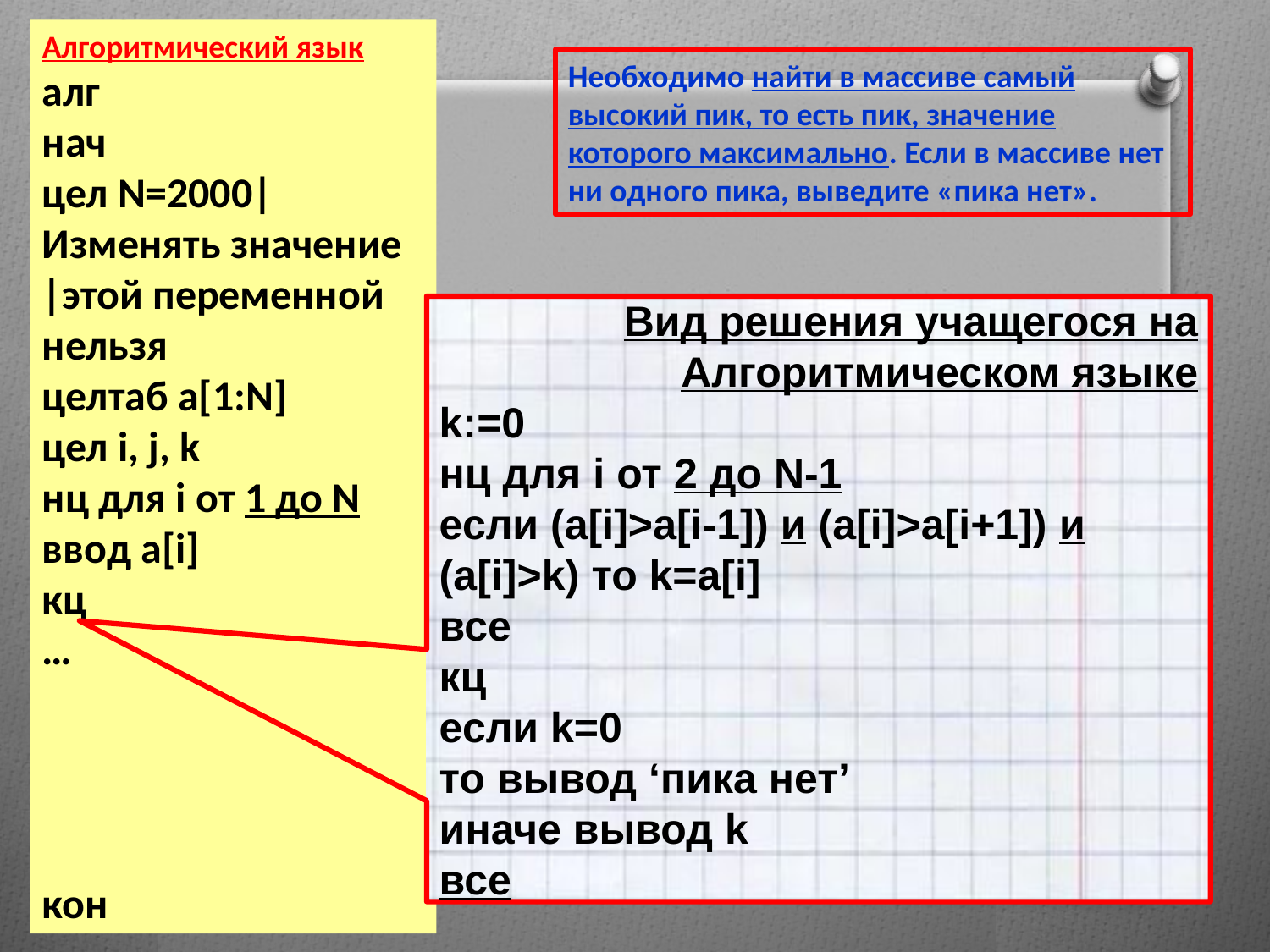

Алгоритмический язык
алг
нач
цел N=2000| Изменять значение
|этой переменной нельзя
целтаб a[1:N]
цел i, j, k
нц для i от 1 до N
ввод a[i]
кц
…

кон
Необходимо найти в массиве самый высокий пик, то есть пик, значение которого максимально. Если в массиве нет ни одного пика, выведите «пика нет».

Вид решения учащегося на Алгоритмическом языке
k:=0
нц для i от 2 до N-1
если (a[i]>a[i-1]) и (a[i]>a[i+1]) и (a[i]>k) то k=a[i]
все
кц
если k=0
то вывод ‘пика нет’
иначе вывод k
все

21